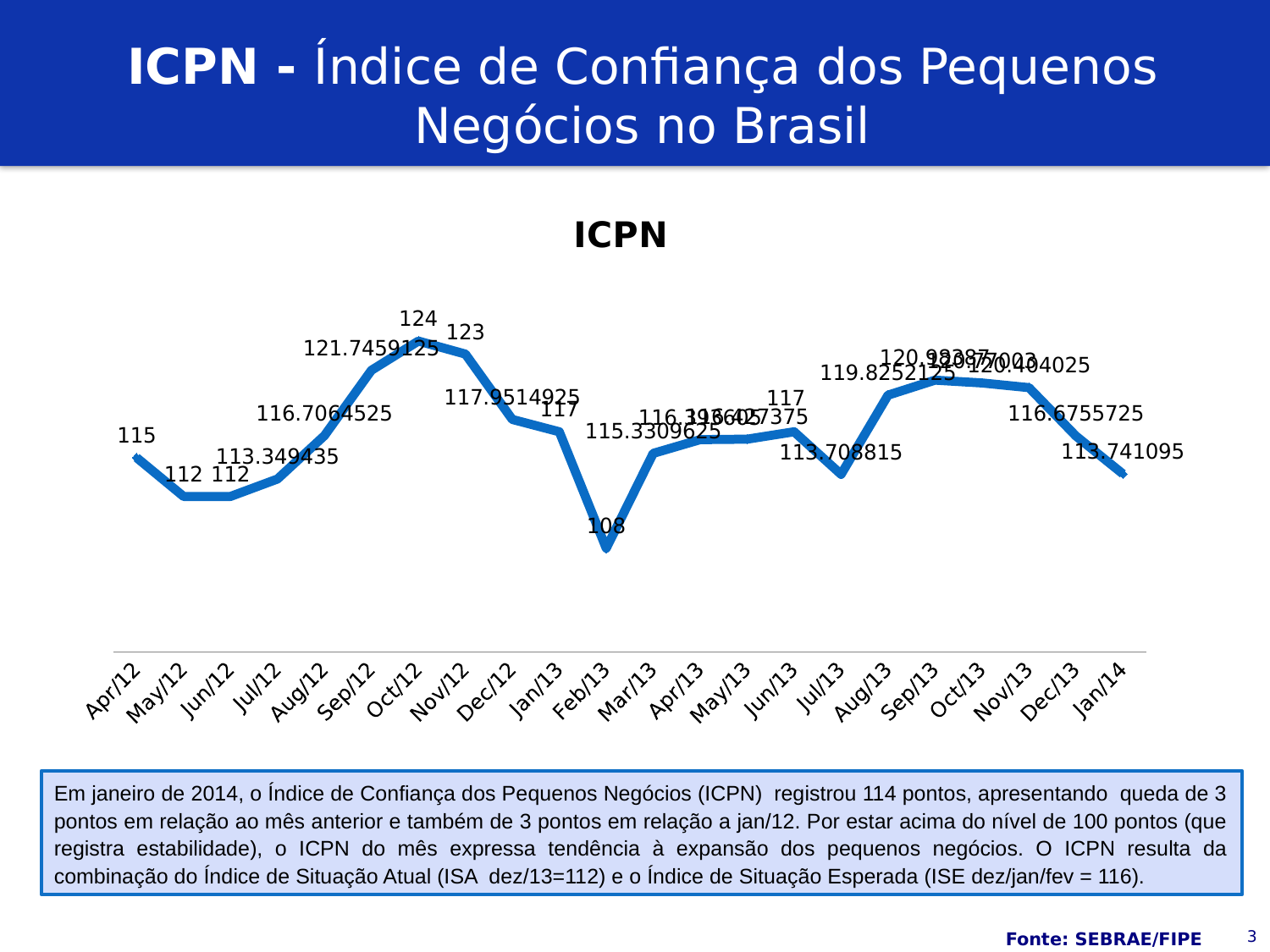

# ICPN - Índice de Confiança dos Pequenos Negócios no Brasil

### Chart: ICPN

| Category |  |
|---|---|
| 41000 | 115.0 |
| 41030 | 112.0 |
| 41061 | 112.0 |
| 41091 | 113.349435 |
| 41122 | 116.7064525 |
| 41153 | 121.7459125 |
| 41183 | 124.0 |
| 41214 | 123.0 |
| 41244 | 117.9514925 |
| 41275 | 117.0 |
| 41306 | 108.0 |
| 41334 | 115.3309625 |
| 41365 | 116.39360500000002 |
| 41395 | 116.42737500000001 |
| 41426 | 117.0 |
| 41456 | 113.708815 |
| 41487 | 119.82521249999998 |
| 41518 | 120.98387 |
| 41548 | 120.77003 |
| 41579 | 120.404025 |
| 41609 | 116.67557249999997 |
| 41640 | 113.74109500000002 |
Em janeiro de 2014, o Índice de Confiança dos Pequenos Negócios (ICPN)  registrou 114 pontos, apresentando  queda de 3 pontos em relação ao mês anterior e também de 3 pontos em relação a jan/12. Por estar acima do nível de 100 pontos (que registra estabilidade), o ICPN do mês expressa tendência à expansão dos pequenos negócios. O ICPN resulta da combinação do Índice de Situação Atual (ISA  dez/13=112) e o Índice de Situação Esperada (ISE dez/jan/fev = 116).
3
Fonte: SEBRAE/FIPE